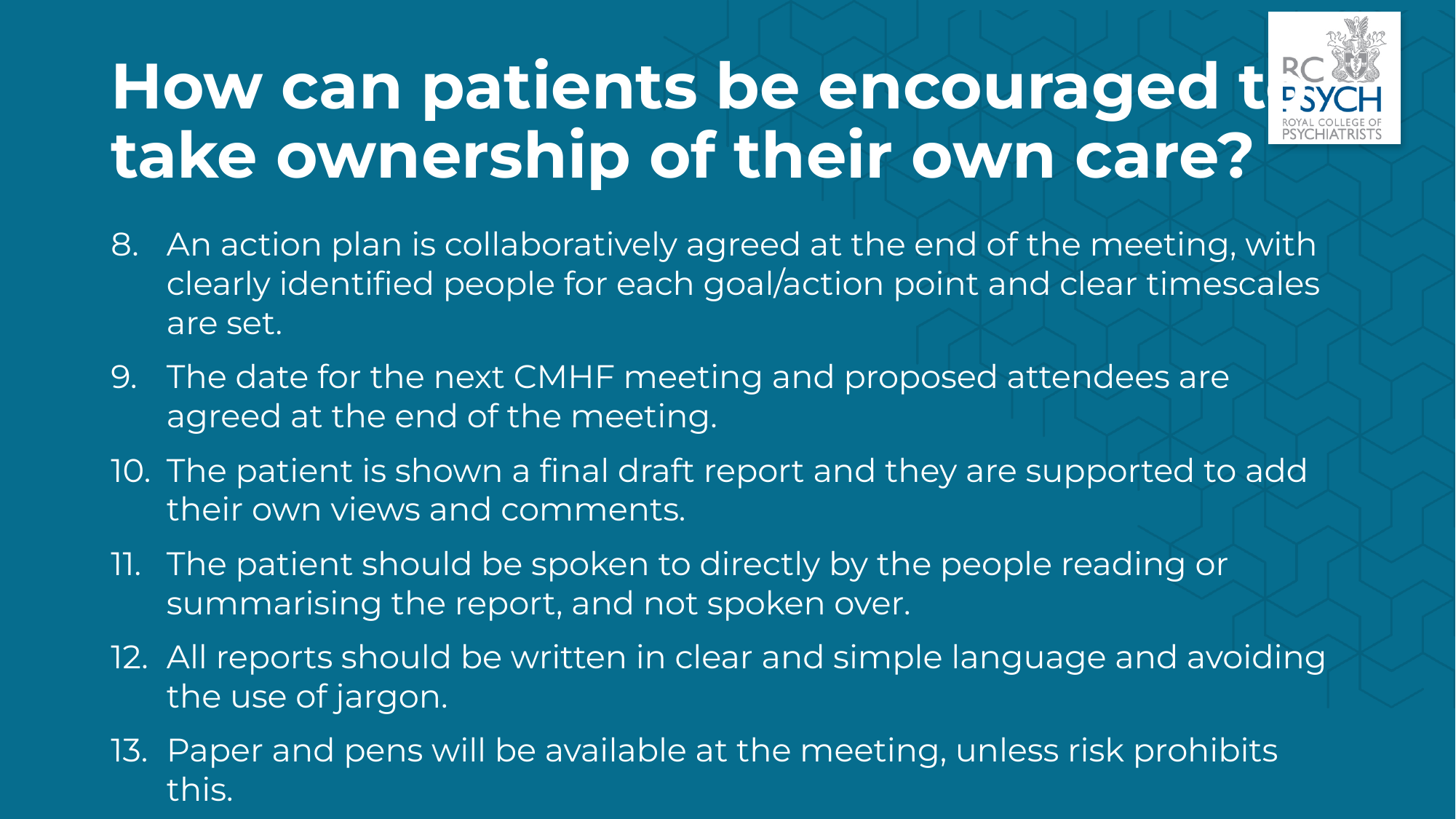

# How can patients be encouraged to take ownership of their own care?
An action plan is collaboratively agreed at the end of the meeting, with clearly identified people for each goal/action point and clear timescales are set.
The date for the next CMHF meeting and proposed attendees are agreed at the end of the meeting.
The patient is shown a final draft report and they are supported to add their own views and comments.
The patient should be spoken to directly by the people reading or summarising the report, and not spoken over.
All reports should be written in clear and simple language and avoiding the use of jargon.
Paper and pens will be available at the meeting, unless risk prohibits this.